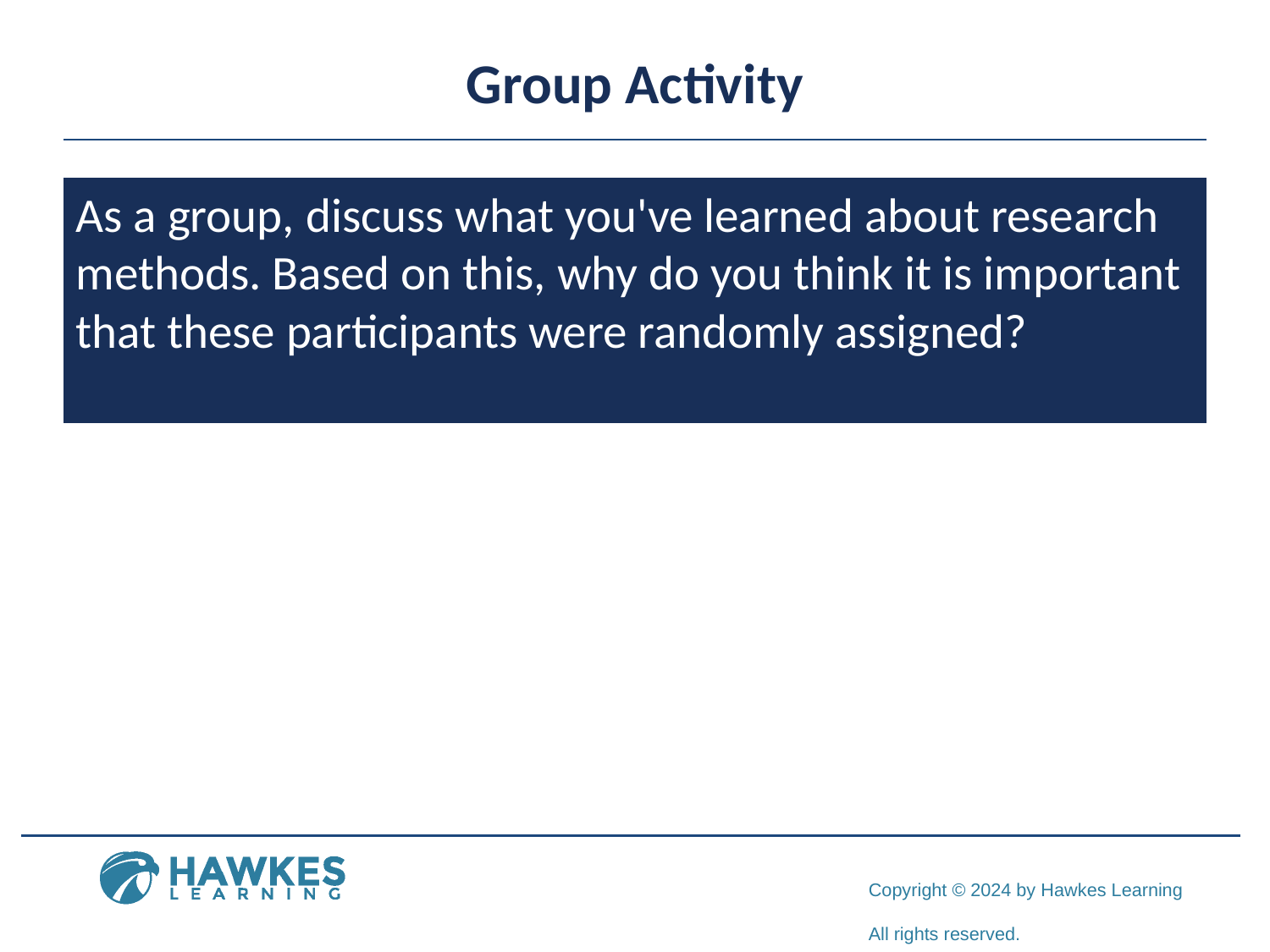

# Group Activity
As a group, discuss what you've learned about research methods. Based on this, why do you think it is important that these participants were randomly assigned?